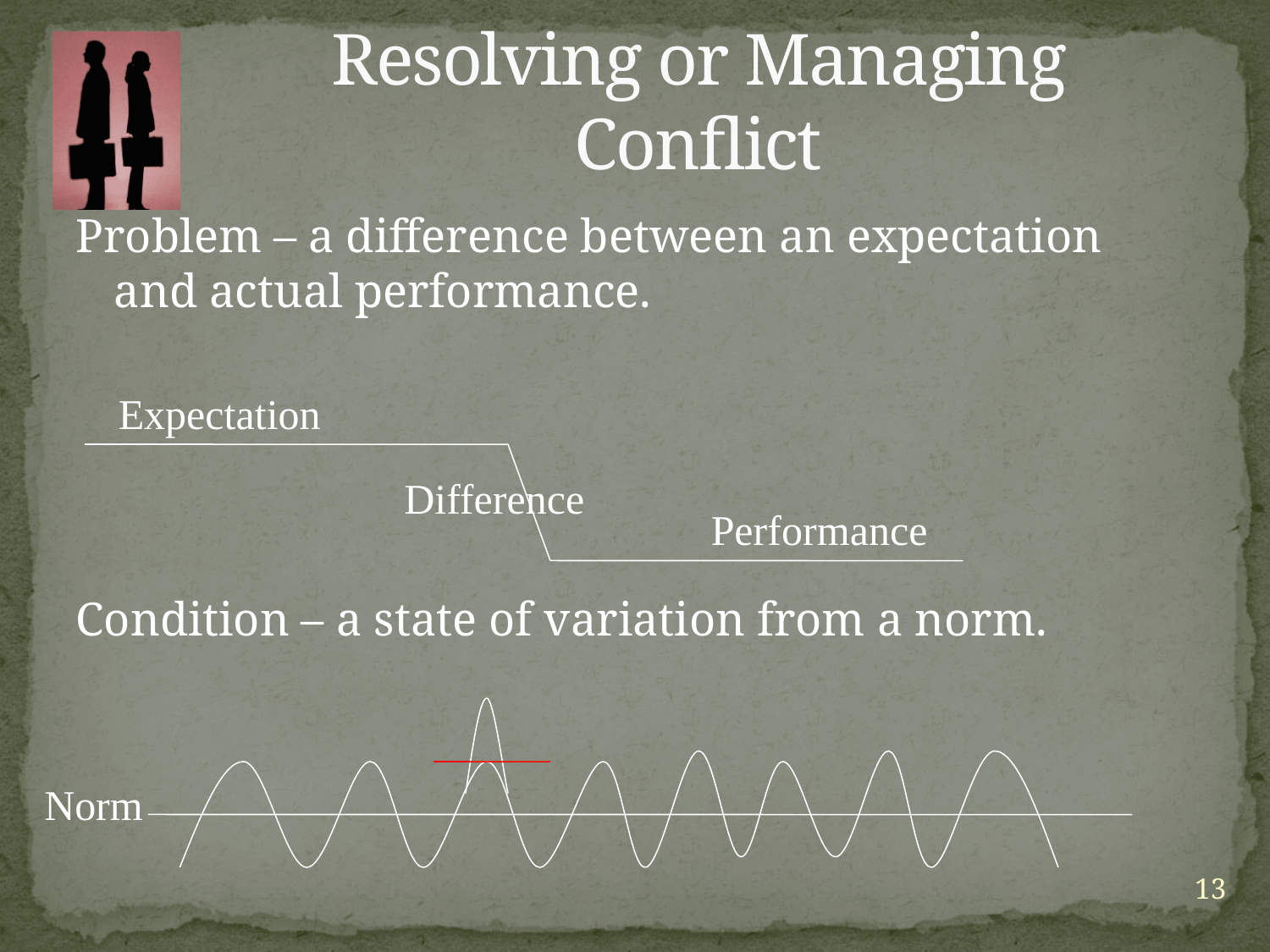

# Resolving or Managing Conflict
Problem – a difference between an expectation and actual performance.

Condition – a state of variation from a norm.
Expectation

Difference
Performance

Norm

13